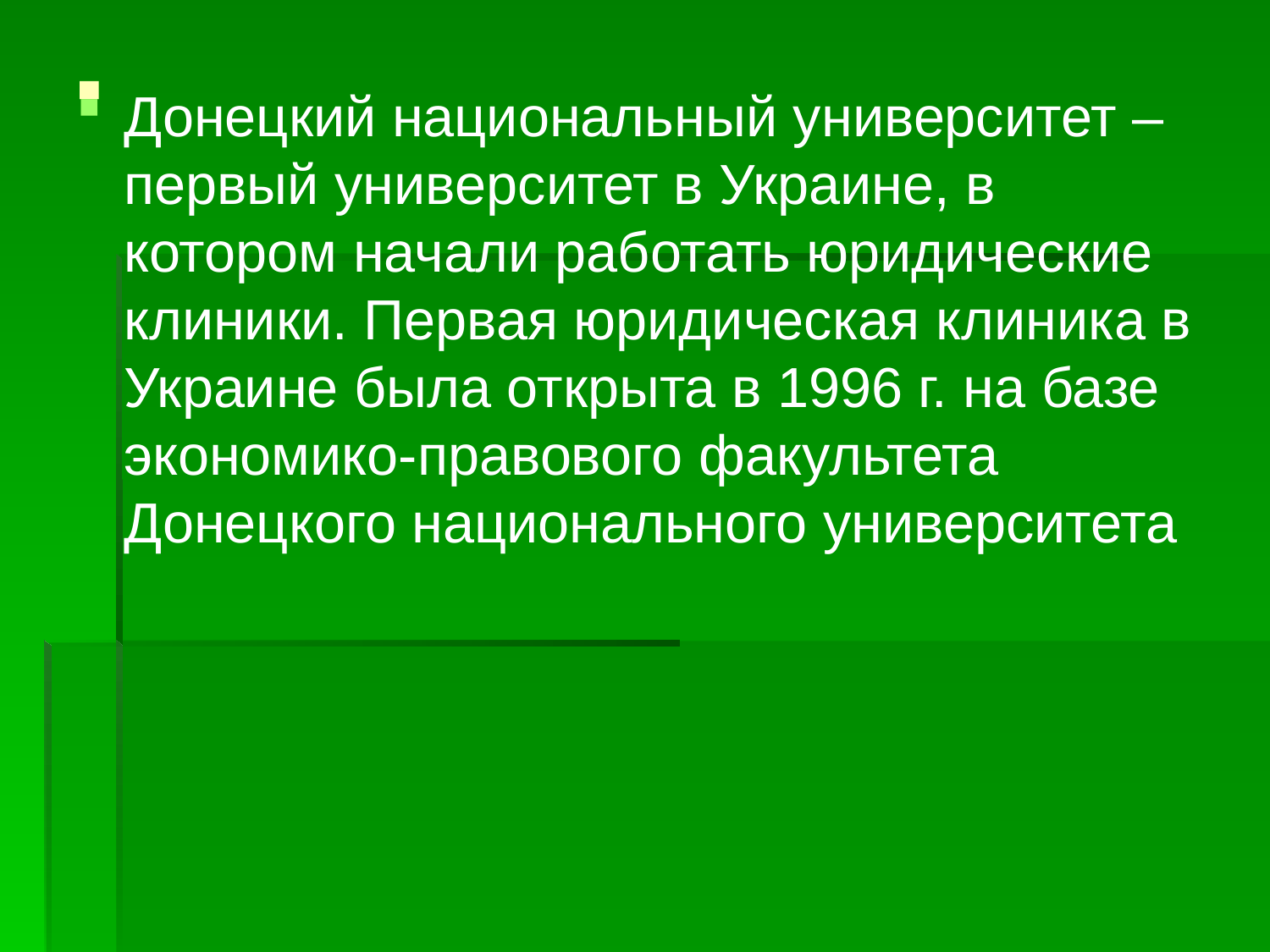

# .
Донецкий национальный университет – первый университет в Украине, в котором начали работать юридические клиники. Первая юридическая клиника в Украине была открыта в 1996 г. на базе экономико-правового факультета Донецкого национального университета